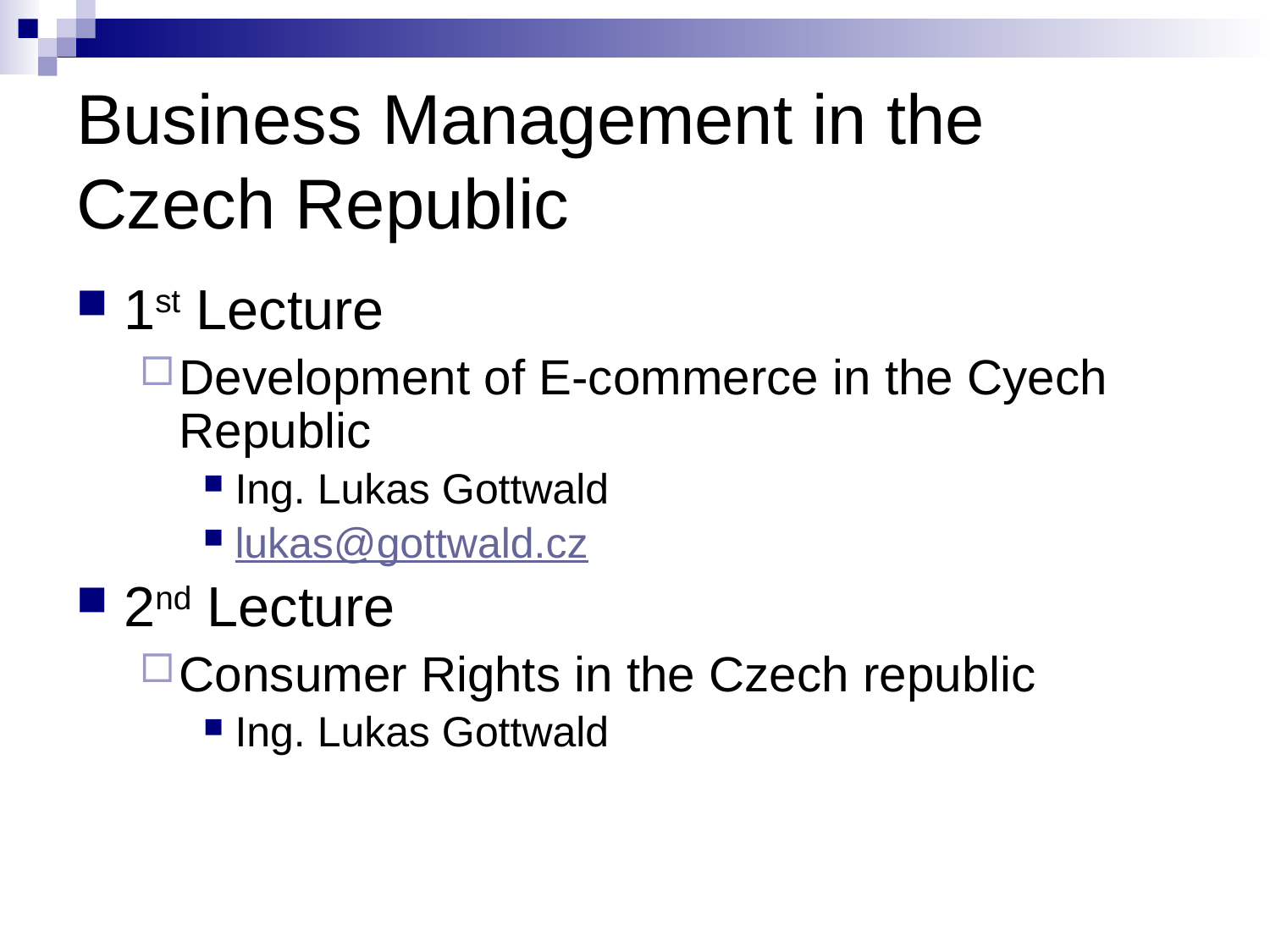

# Business Management in the Czech Republic
1st Lecture
Development of E-commerce in the Cyech Republic
Ing. Lukas Gottwald
lukas@gottwald.cz
2nd Lecture
Consumer Rights in the Czech republic
Ing. Lukas Gottwald